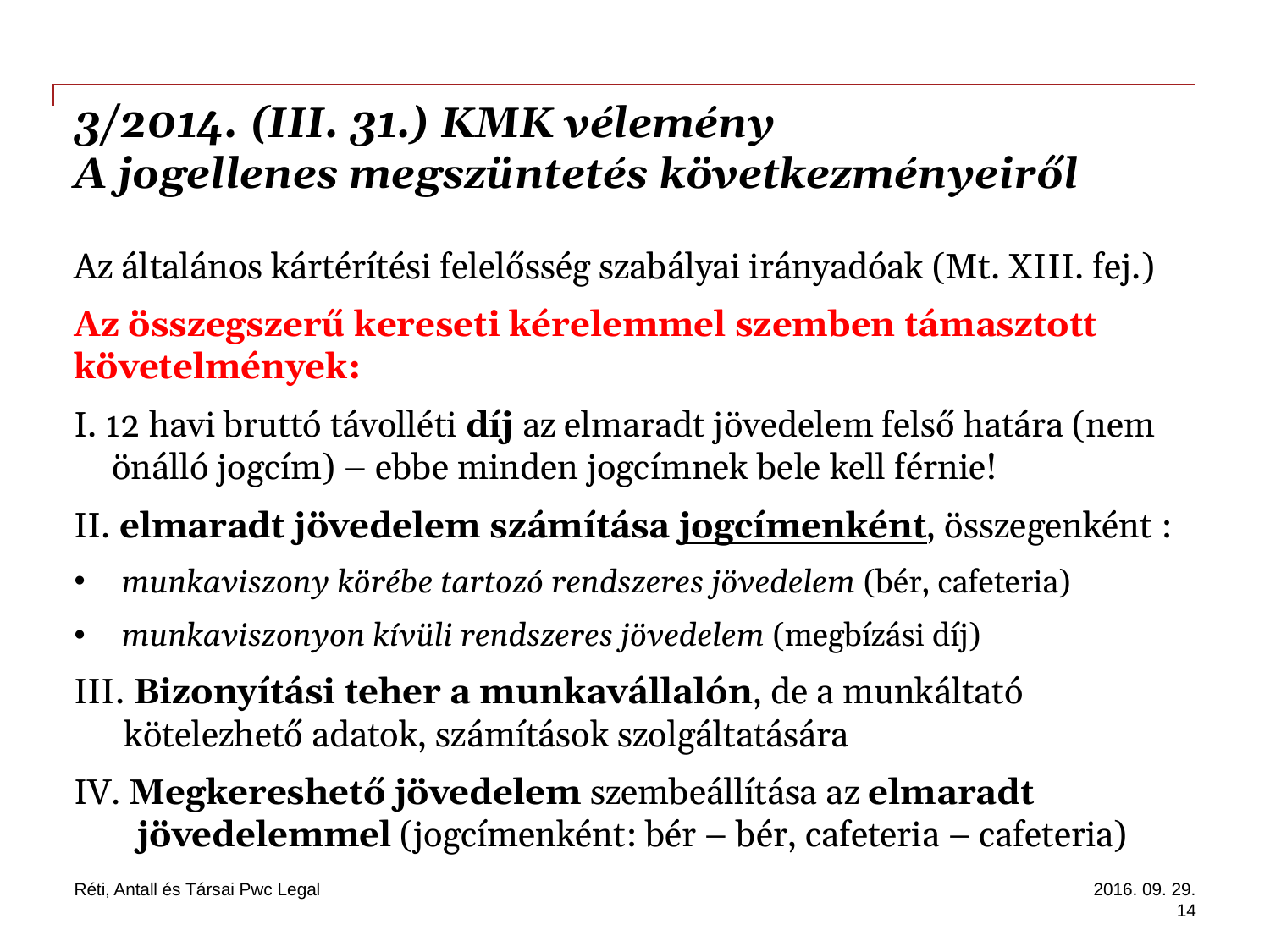

# 3/2014. (III. 31.) KMK vélemény A jogellenes megszüntetés következményeiről
Az általános kártérítési felelősség szabályai irányadóak (Mt. XIII. fej.)
Az összegszerű kereseti kérelemmel szemben támasztott követelmények:
I. 12 havi bruttó távolléti díj az elmaradt jövedelem felső határa (nem önálló jogcím) – ebbe minden jogcímnek bele kell férnie!
II. elmaradt jövedelem számítása jogcímenként, összegenként :
munkaviszony körébe tartozó rendszeres jövedelem (bér, cafeteria)
munkaviszonyon kívüli rendszeres jövedelem (megbízási díj)
III. Bizonyítási teher a munkavállalón, de a munkáltató kötelezhető adatok, számítások szolgáltatására
IV. Megkereshető jövedelem szembeállítása az elmaradt jövedelemmel (jogcímenként: bér – bér, cafeteria – cafeteria)
Réti, Antall és Társai Pwc Legal
2016. 09. 29.

14